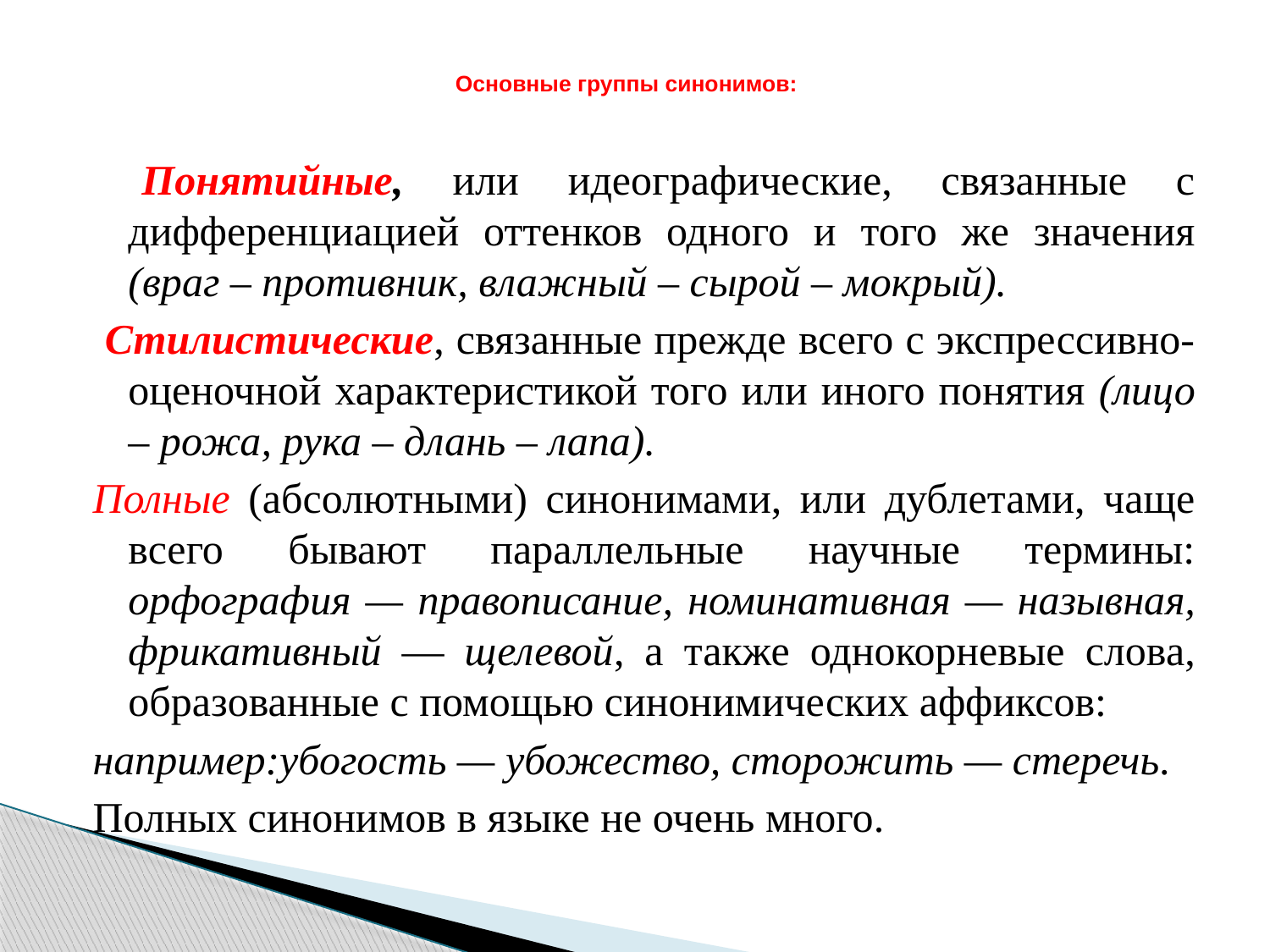

# Основные группы синонимов:
 Понятийные, или идеографические, связанные с дифференциацией оттенков одного и того же значения (враг – противник, влажный – сырой – мокрый).
 Стилистические, связанные прежде всего с экспрессивно-оценочной характеристикой того или иного понятия (лицо – рожа, рука – длань – лапа).
Полные (абсолютными) синонимами, или дублетами, чаще всего бывают параллельные научные термины: орфография — правописание, номинативная — назывная, фрикативный — щелевой, а также однокорневые слова, образованные с помощью синонимических аффиксов:
например:убогость — убожество, сторожить — стеречь.
Полных синонимов в языке не очень много.